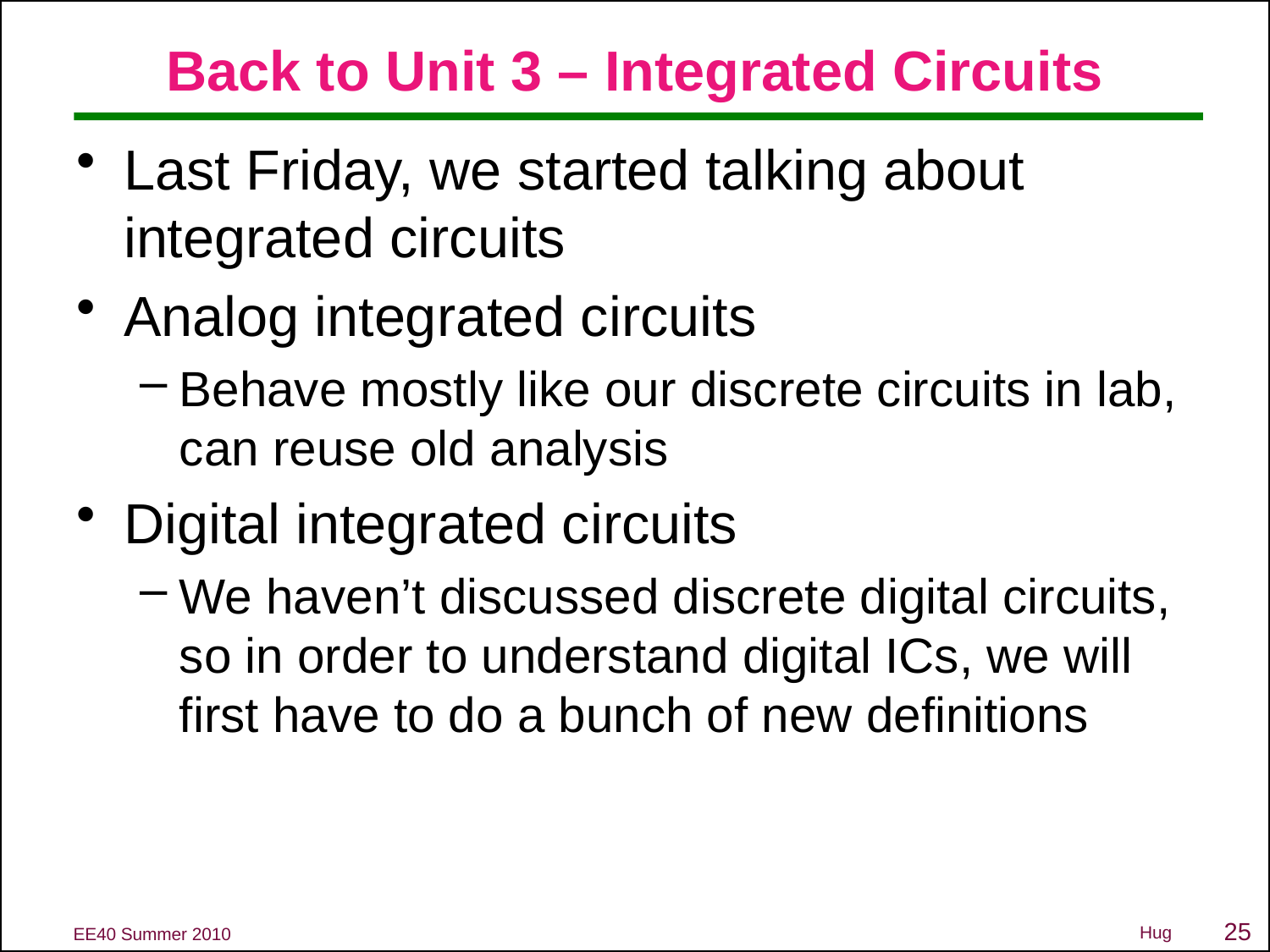

# Back to Unit 3 – Integrated Circuits
Last Friday, we started talking about integrated circuits
Analog integrated circuits
Behave mostly like our discrete circuits in lab, can reuse old analysis
Digital integrated circuits
We haven’t discussed discrete digital circuits, so in order to understand digital ICs, we will first have to do a bunch of new definitions